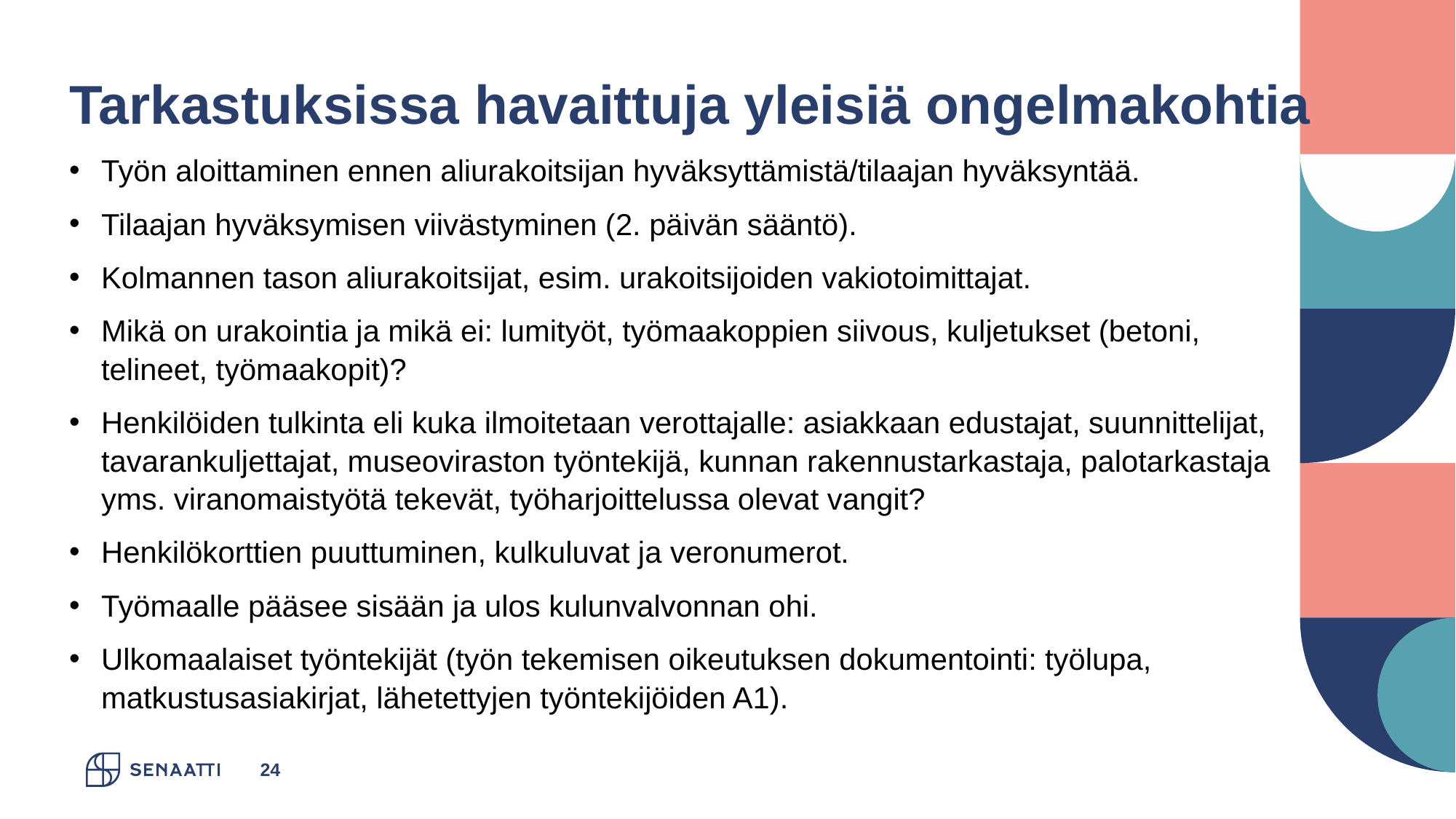

# Tarkastuksissa havaittuja yleisiä ongelmakohtia
Työn aloittaminen ennen aliurakoitsijan hyväksyttämistä/tilaajan hyväksyntää.
Tilaajan hyväksymisen viivästyminen (2. päivän sääntö).
Kolmannen tason aliurakoitsijat, esim. urakoitsijoiden vakiotoimittajat.
Mikä on urakointia ja mikä ei: lumityöt, työmaakoppien siivous, kuljetukset (betoni, telineet, työmaakopit)?
Henkilöiden tulkinta eli kuka ilmoitetaan verottajalle: asiakkaan edustajat, suunnittelijat, tavarankuljettajat, museoviraston työntekijä, kunnan rakennustarkastaja, palotarkastaja yms. viranomaistyötä tekevät, työharjoittelussa olevat vangit?
Henkilökorttien puuttuminen, kulkuluvat ja veronumerot.
Työmaalle pääsee sisään ja ulos kulunvalvonnan ohi.
Ulkomaalaiset työntekijät (työn tekemisen oikeutuksen dokumentointi: työlupa, matkustusasiakirjat, lähetettyjen työntekijöiden A1).

24